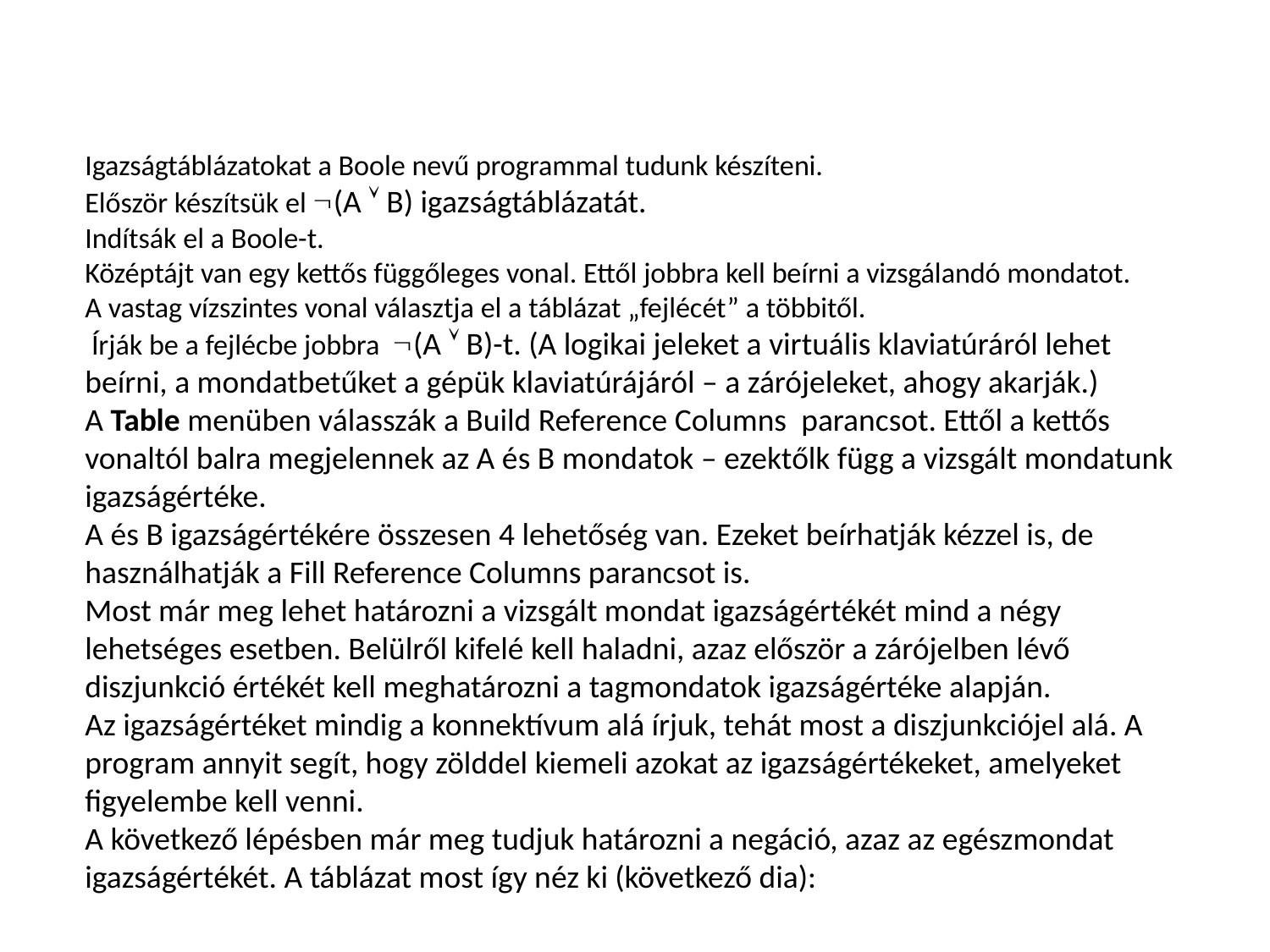

Igazságtáblázatokat a Boole nevű programmal tudunk készíteni.
Először készítsük el ¬(A ∨ B) igazságtáblázatát.
Indítsák el a Boole-t.
Középtájt van egy kettős függőleges vonal. Ettől jobbra kell beírni a vizsgálandó mondatot.
A vastag vízszintes vonal választja el a táblázat „fejlécét” a többitől.
 Írják be a fejlécbe jobbra  ¬(A ∨ B)-t. (A logikai jeleket a virtuális klaviatúráról lehet beírni, a mondatbetűket a gépük klaviatúrájáról – a zárójeleket, ahogy akarják.)
A Table menüben válasszák a Build Reference Columns  parancsot. Ettől a kettős vonaltól balra megjelennek az A és B mondatok – ezektőlk függ a vizsgált mondatunk igazságértéke.
A és B igazságértékére összesen 4 lehetőség van. Ezeket beírhatják kézzel is, de használhatják a Fill Reference Columns parancsot is.
Most már meg lehet határozni a vizsgált mondat igazságértékét mind a négy lehetséges esetben. Belülről kifelé kell haladni, azaz először a zárójelben lévő diszjunkció értékét kell meghatározni a tagmondatok igazságértéke alapján.
Az igazságértéket mindig a konnektívum alá írjuk, tehát most a diszjunkciójel alá. A program annyit segít, hogy zölddel kiemeli azokat az igazságértékeket, amelyeket figyelembe kell venni.
A következő lépésben már meg tudjuk határozni a negáció, azaz az egészmondat igazságértékét. A táblázat most így néz ki (következő dia):